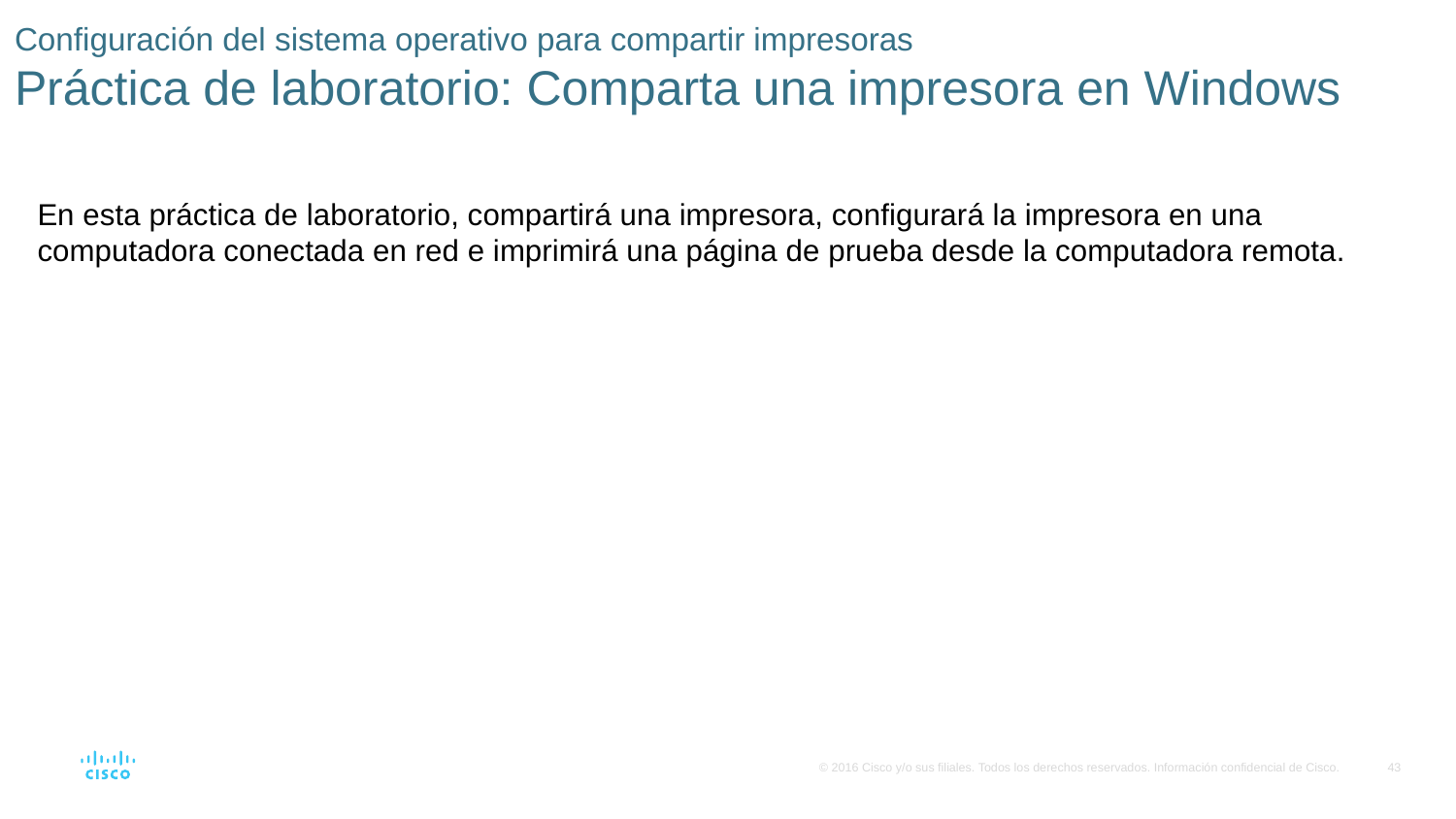

# Configuración del sistema operativo para compartir impresoras Práctica de laboratorio: Comparta una impresora en Windows

En esta práctica de laboratorio, compartirá una impresora, configurará la impresora en una computadora conectada en red e imprimirá una página de prueba desde la computadora remota.